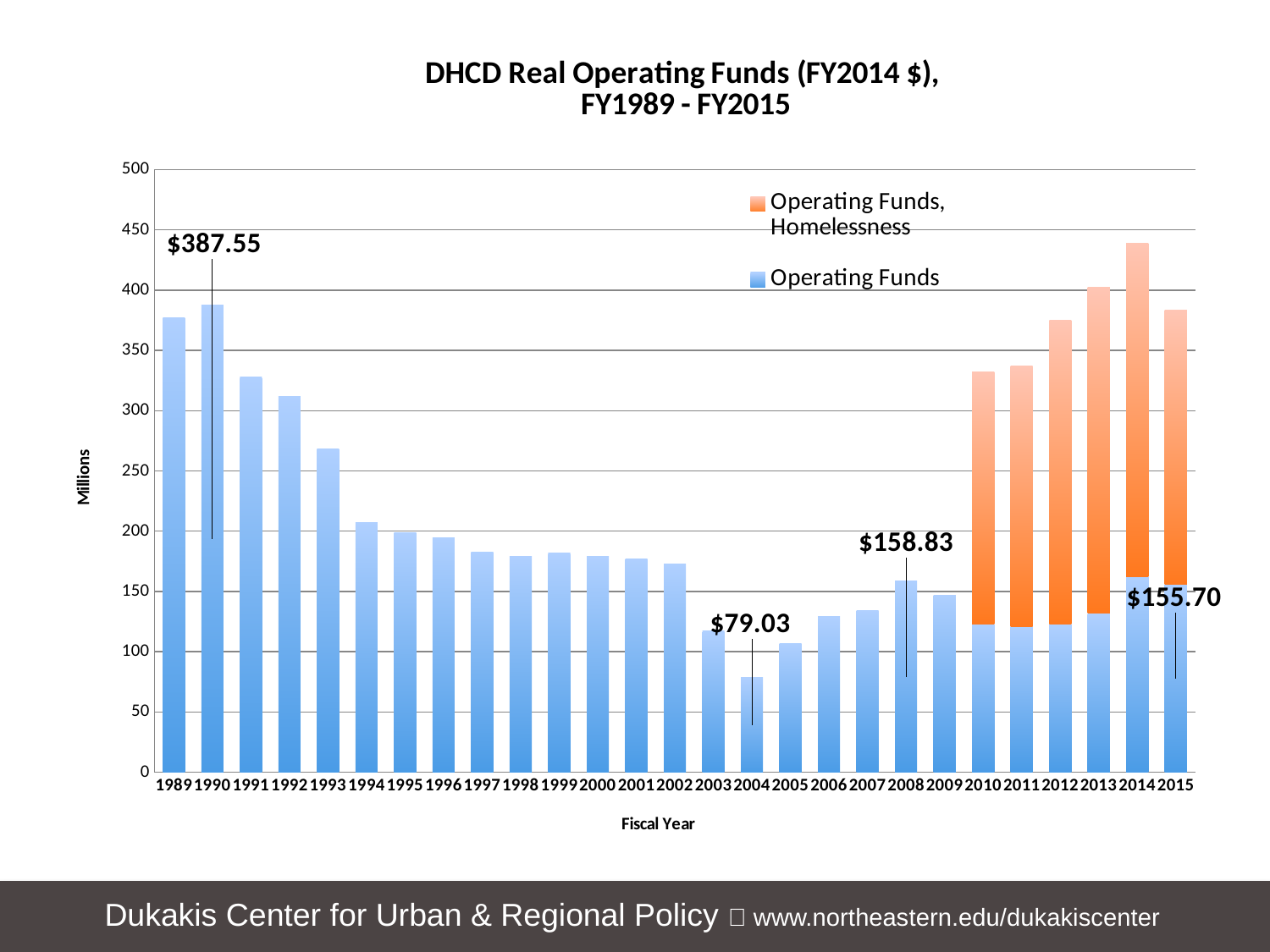

### Chart: DHCD Real Operating Funds (FY2014 $),
FY1989 - FY2015

| Category | Operating Funds |  |
|---|---|---|
| 1989 | 377.08168502961024 | 0.0 |
| 1990 | 387.5543594530634 | 0.0 |
| 1991 | 328.10820017449834 | 0.0 |
| 1992 | 311.63368731884054 | 0.0 |
| 1993 | 268.2838572097926 | 0.0 |
| 1994 | 207.29931849315068 | 0.0 |
| 1995 | 198.71305115969372 | 0.0 |
| 1996 | 194.7799381075826 | 0.0 |
| 1997 | 182.45041886356475 | 0.0 |
| 1998 | 179.24986461665463 | 0.0 |
| 1999 | 181.62118916725834 | 0.0 |
| 2000 | 179.034016563147 | 0.0 |
| 2001 | 176.86919218303146 | 0.0 |
| 2002 | 172.61718622950818 | 0.0 |
| 2003 | 117.02935371219066 | 0.0 |
| 2004 | 79.03359479820628 | 0.0 |
| 2005 | 106.63518415324336 | 0.0 |
| 2006 | 129.1864321785085 | 0.0 |
| 2007 | 134.5427187021968 | 0.0 |
| 2008 | 158.82503295667067 | 0.0 |
| 2009 | 147.1151503181474 | 0.0 |
| 2010 | 122.83041295111293 | 209.0176841745329 |
| 2011 | 120.62486042524343 | 216.48708430504038 |
| 2012 | 122.9735109281 | 252.24541326393646 |
| 2013 | 132.03048501577854 | 270.45937045924484 |
| 2014 | 162.6 | 276.3 |
| 2015 | 155.7 | 227.9 |